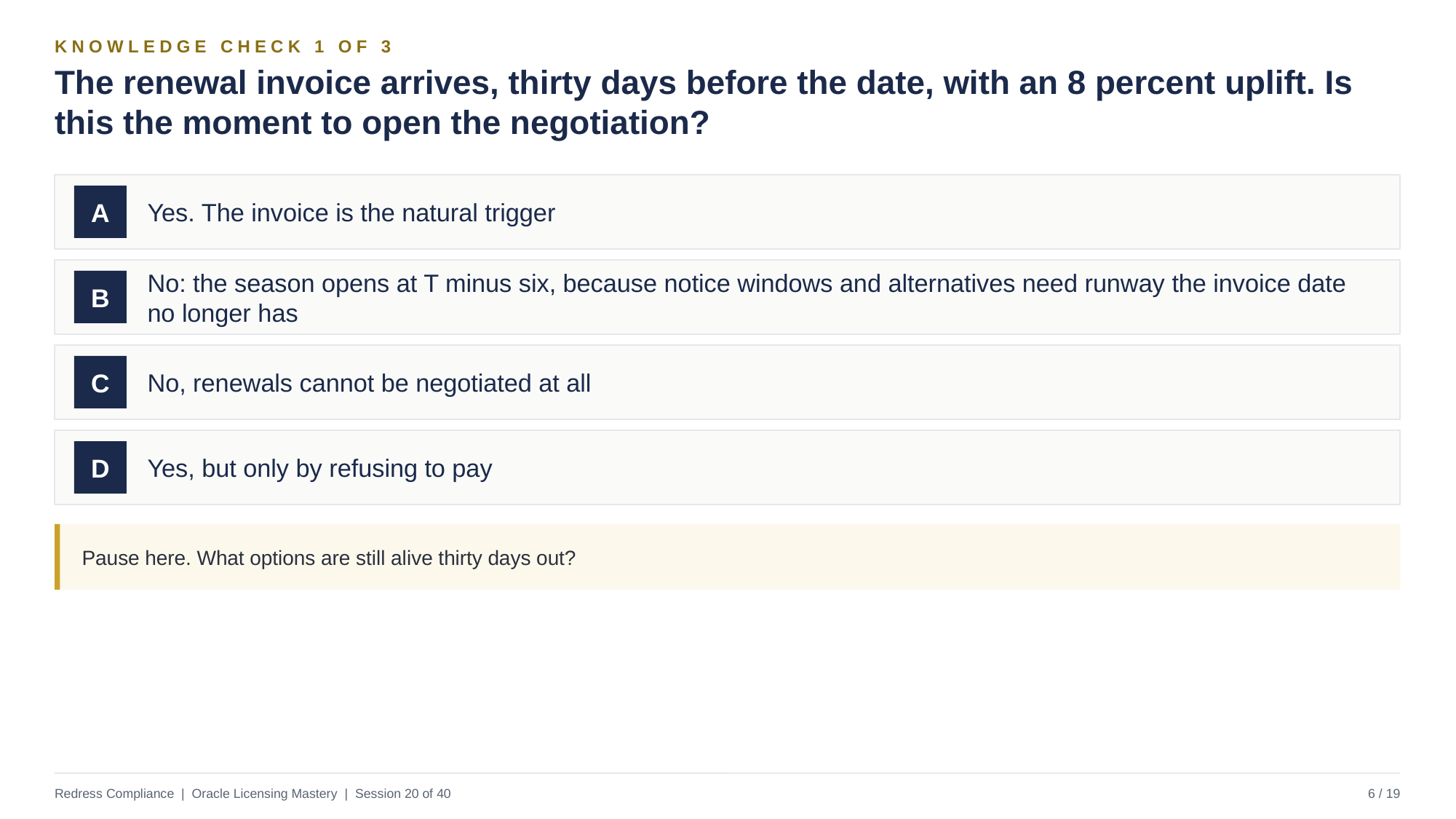

KNOWLEDGE CHECK 1 OF 3
The renewal invoice arrives, thirty days before the date, with an 8 percent uplift. Is this the moment to open the negotiation?

Yes. The invoice is the natural trigger

A

No: the season opens at T minus six, because notice windows and alternatives need runway the invoice date no longer has

B

No, renewals cannot be negotiated at all

C

Yes, but only by refusing to pay

D

Pause here. What options are still alive thirty days out?

Redress Compliance  |  Oracle Licensing Mastery  |  Session 20 of 40
6 / 19